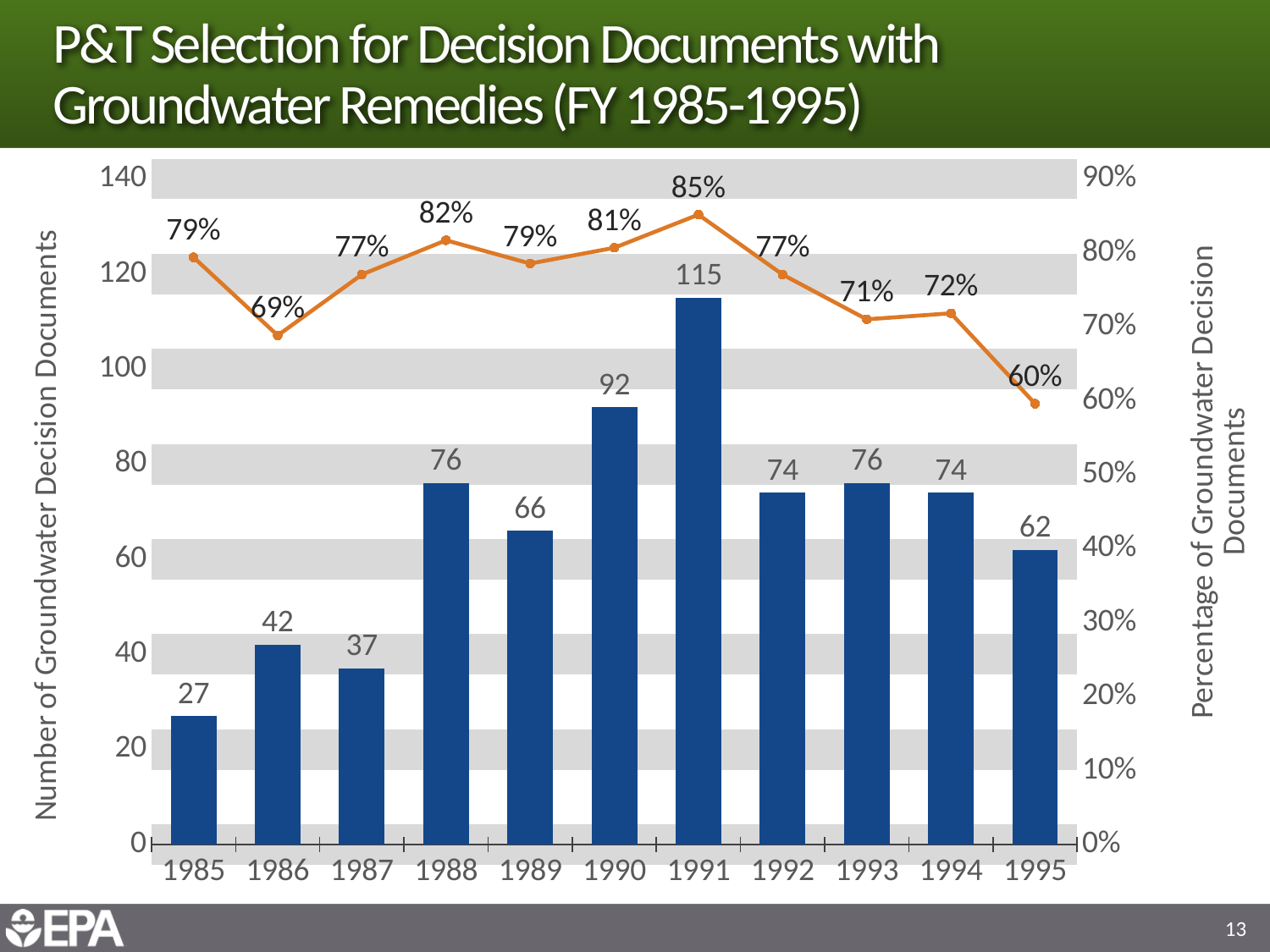

# P&T Selection for Decision Documents with Groundwater Remedies (FY 1985-1995)

### Chart

| Category | GW ExSitu Trmt (P&T) Dec Docs | GW ExSitu Trmt (P&T) Dec Docs |
|---|---|---|
| 1985 | 27.0 | 0.7941176470588235 |
| 1986 | 42.0 | 0.6885245901639344 |
| 1987 | 37.0 | 0.7708333333333334 |
| 1988 | 76.0 | 0.8172043010752689 |
| 1989 | 66.0 | 0.7857142857142857 |
| 1990 | 92.0 | 0.8070175438596491 |
| 1991 | 115.0 | 0.8518518518518519 |
| 1992 | 74.0 | 0.7708333333333334 |
| 1993 | 76.0 | 0.7102803738317757 |
| 1994 | 74.0 | 0.7184466019417476 |
| 1995 | 62.0 | 0.5961538461538461 |
13